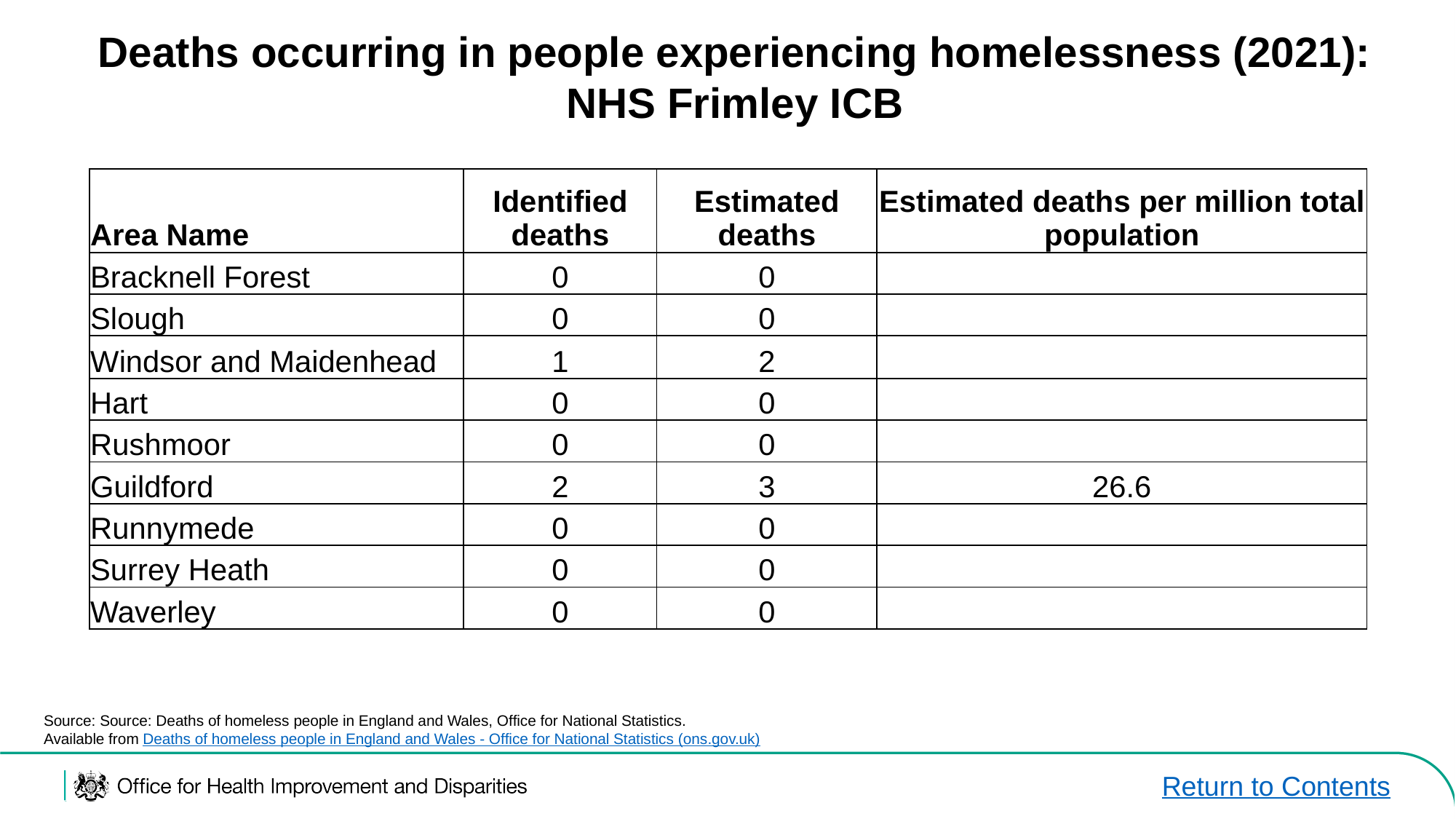

Deaths occurring in people experiencing homelessness (2021):
NHS Frimley ICB
#
| Area Name | Identified deaths | Estimated deaths | Estimated deaths per million total population |
| --- | --- | --- | --- |
| Bracknell Forest | 0 | 0 |  |
| Slough | 0 | 0 |  |
| Windsor and Maidenhead | 1 | 2 |  |
| Hart | 0 | 0 |  |
| Rushmoor | 0 | 0 |  |
| Guildford | 2 | 3 | 26.6 |
| Runnymede | 0 | 0 |  |
| Surrey Heath | 0 | 0 |  |
| Waverley | 0 | 0 |  |
Source: Source: Deaths of homeless people in England and Wales, Office for National Statistics.
Available from Deaths of homeless people in England and Wales - Office for National Statistics (ons.gov.uk)
Return to Contents